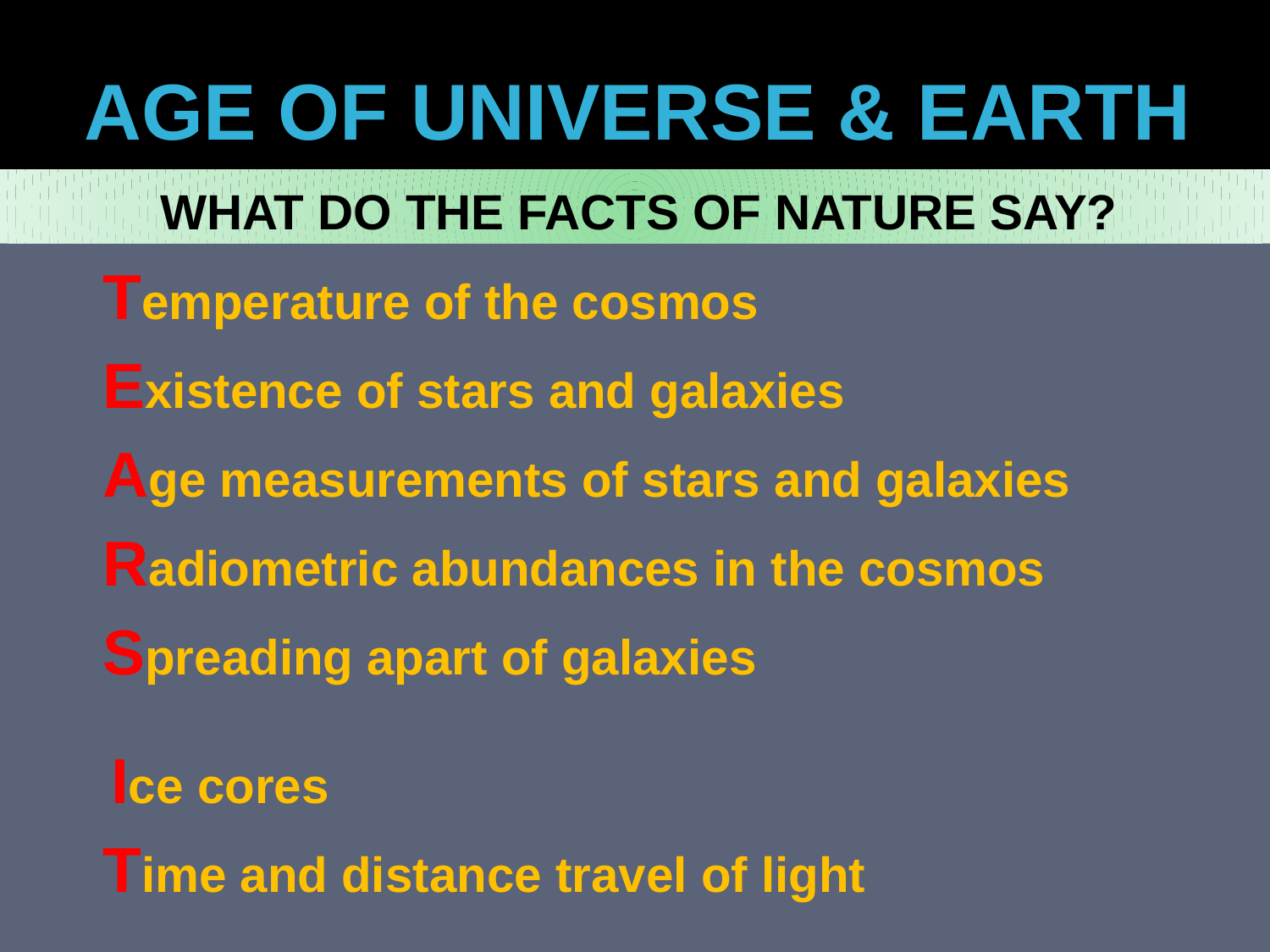

# AGE OF UNIVERSE & EARTH
WHAT DO THE FACTS OF NATURE SAY?
Temperature of the cosmos
Existence of stars and galaxies
Age measurements of stars and galaxies
Radiometric abundances in the cosmos
Spreading apart of galaxies

Ice cores
Time and distance travel of light